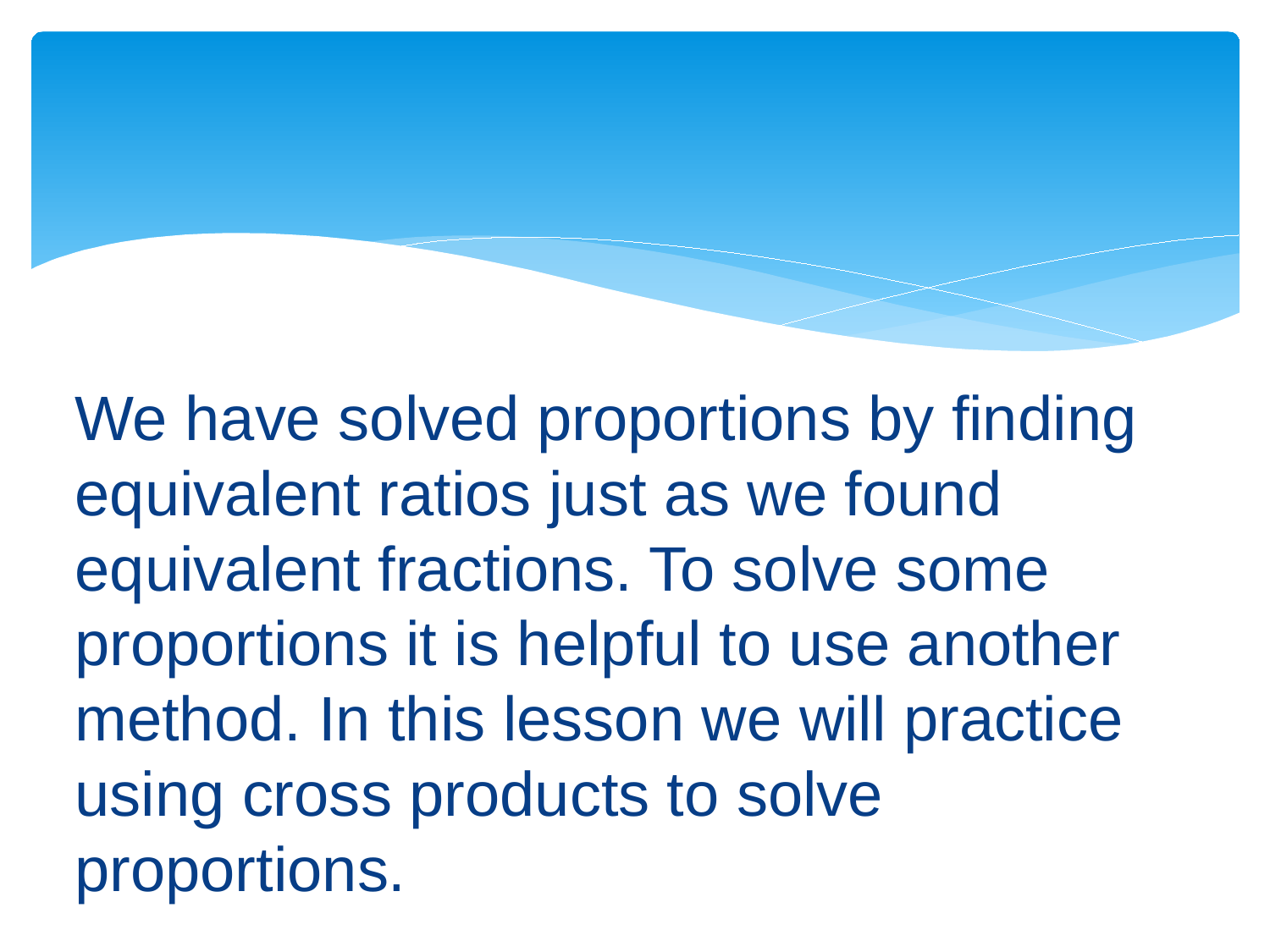

We have solved proportions by finding equivalent ratios just as we found equivalent fractions. To solve some proportions it is helpful to use another method. In this lesson we will practice using cross products to solve proportions.